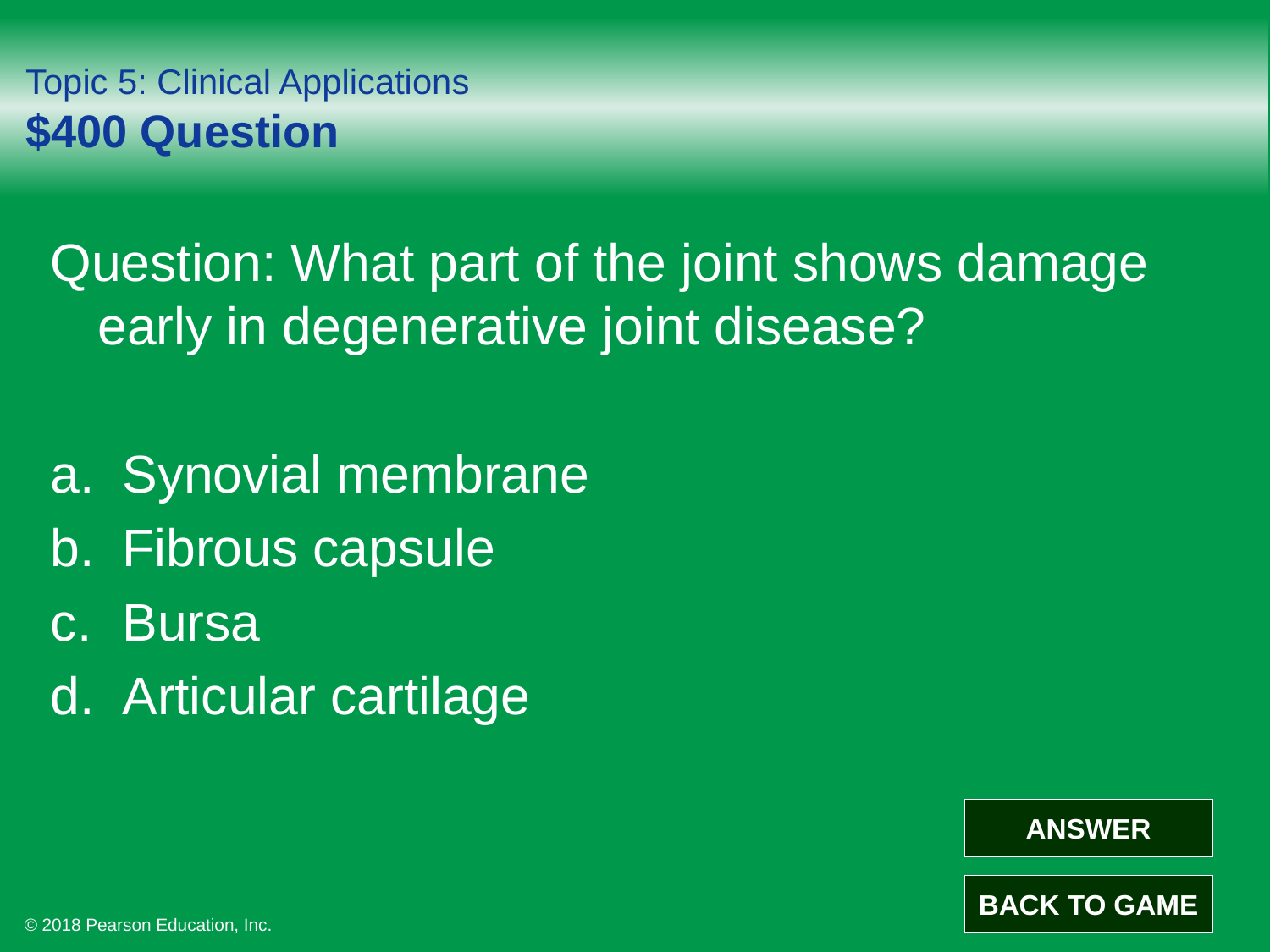

# Topic 5: Clinical Applications $400 Question
Question: What part of the joint shows damage early in degenerative joint disease?

Synovial membrane
Fibrous capsule
Bursa
Articular cartilage
ANSWER
BACK TO GAME